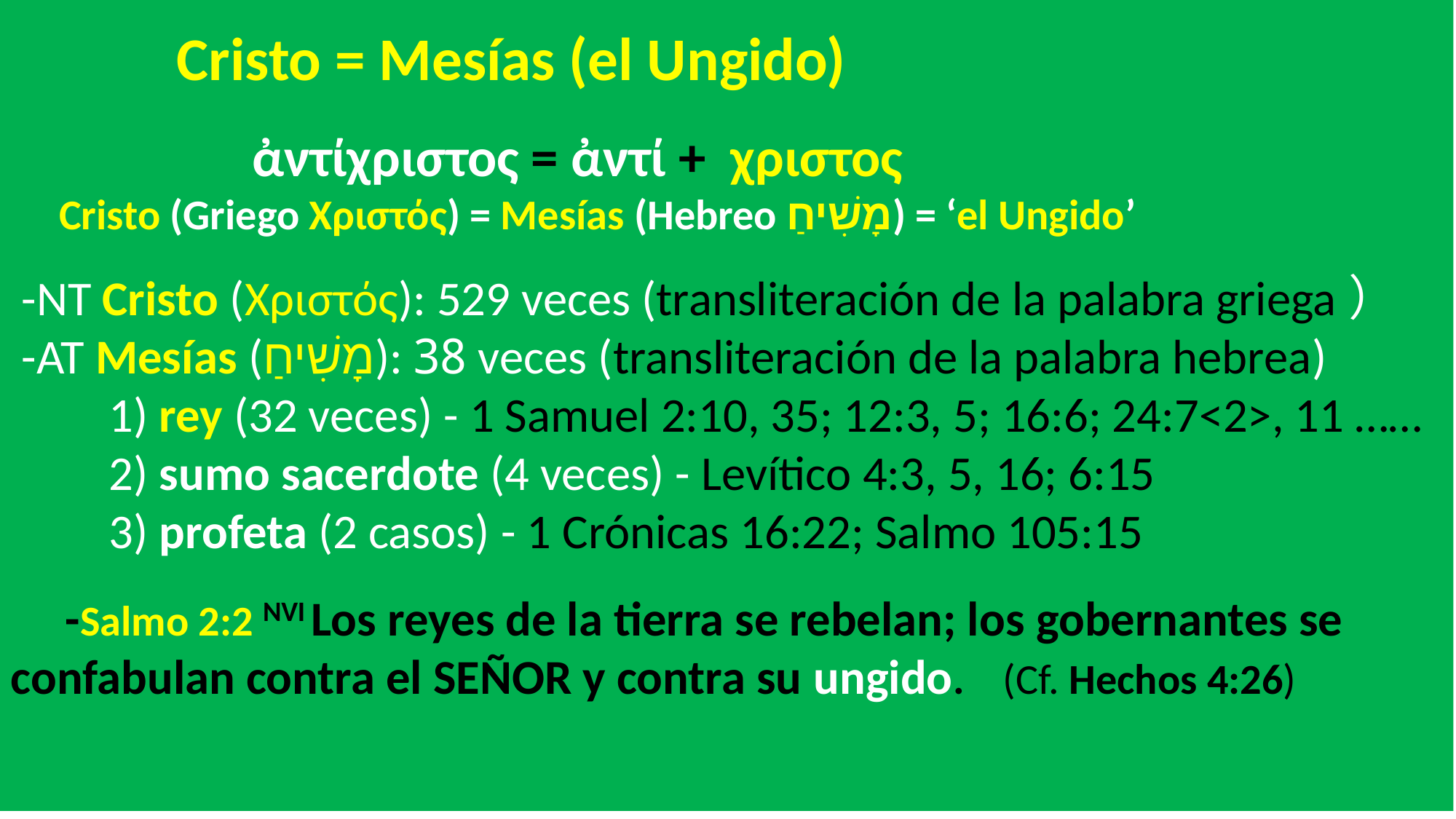

Cristo = Mesías (el Ungido)

                         ἀντίχριστος = ἀντί +  χριστος
     Cristo (Griego Χριστός) = Mesías (Hebreo מָשִׁיחַ) = ‘el Ungido’

 -NT Cristo (Χριστός): 529 veces (transliteración de la palabra griega）
 -AT Mesías (מָשִׁיחַ): 38 veces (transliteración de la palabra hebrea)
         1) rey (32 veces) - 1 Samuel 2:10, 35; 12:3, 5; 16:6; 24:7<2>, 11 ……
         2) sumo sacerdote (4 veces) - Levítico 4:3, 5, 16; 6:15
         3) profeta (2 casos) - 1 Crónicas 16:22; Salmo 105:15

     -Salmo 2:2 NVI Los reyes de la tierra se rebelan; los gobernantes se confabulan contra el SEÑOR y contra su ungido.    (Cf. Hechos 4:26)